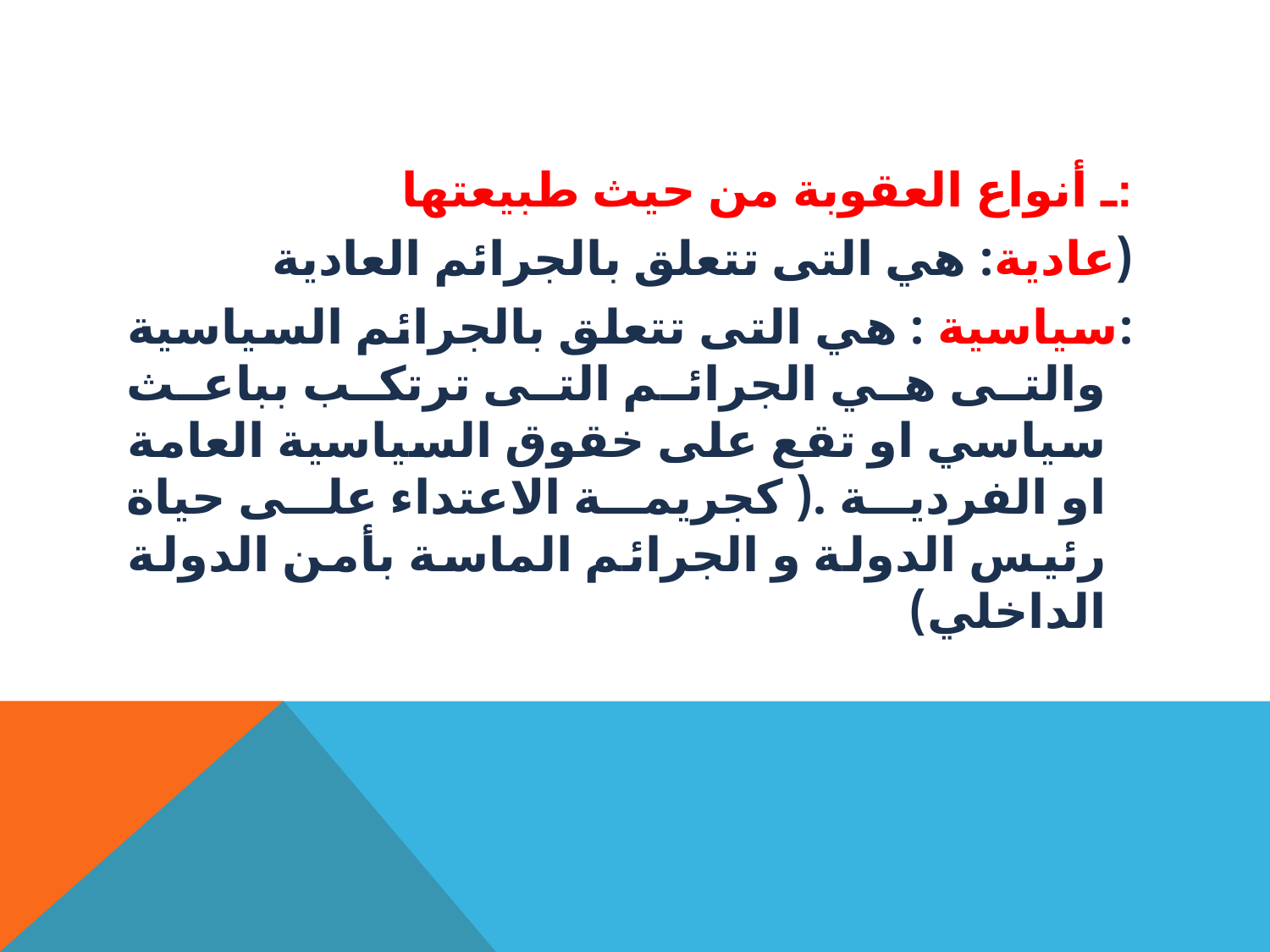

#
ـ أنواع العقوبة من حيث طبيعتها:
 (عادية: هي التى تتعلق بالجرائم العادية
 :سياسية : هي التى تتعلق بالجرائم السياسية والتى هي الجرائم التى ترتكب بباعث سياسي او تقع على خقوق السياسية العامة او الفردية .( كجريمة الاعتداء على حياة رئيس الدولة و الجرائم الماسة بأمن الدولة الداخلي)